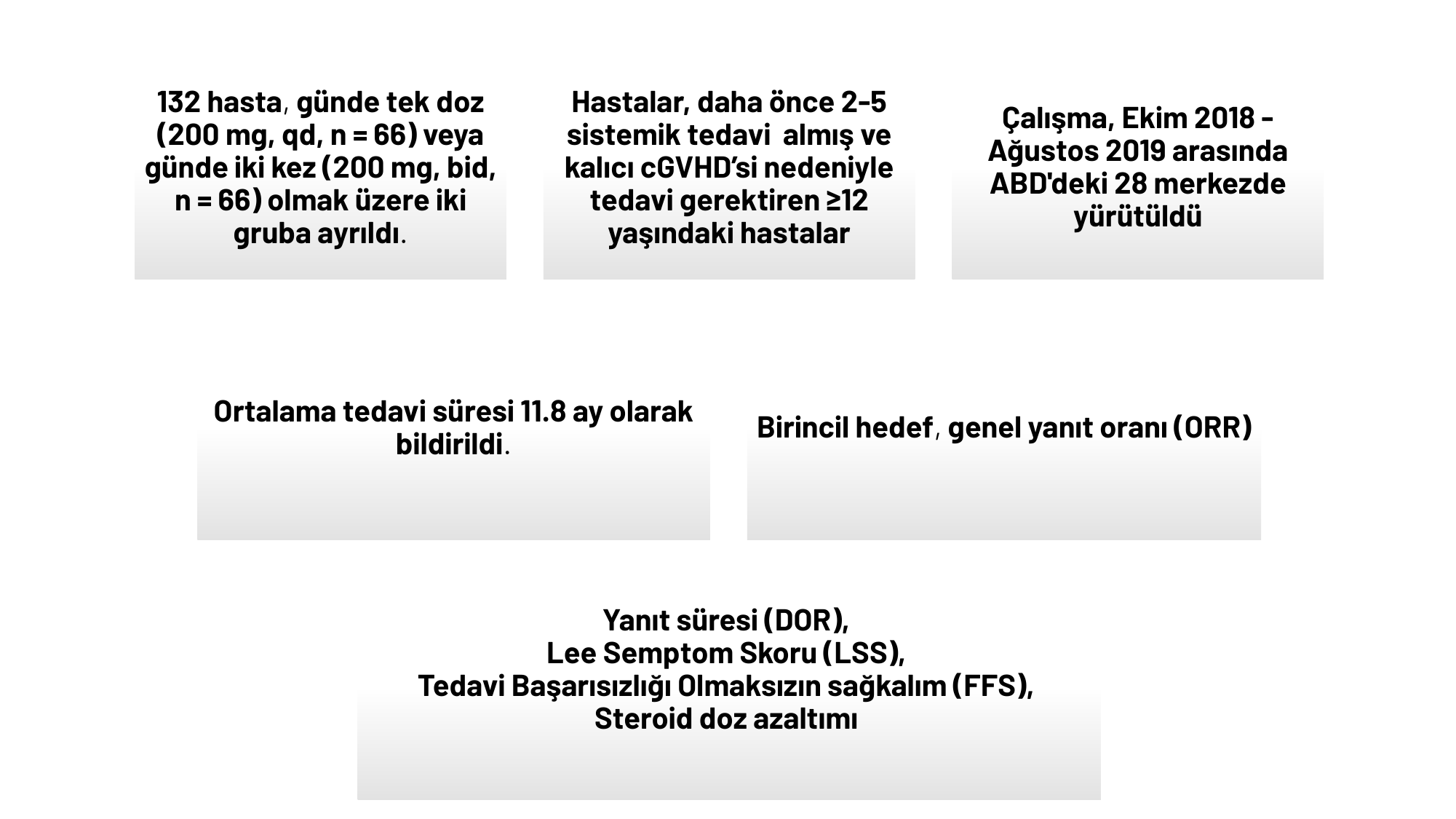

132 hasta, günde tek doz (200 mg, qd, n = 66) veya günde iki kez (200 mg, bid, n = 66) olmak üzere iki gruba ayrıldı.
Hastalar, daha önce 2-5 sistemik tedavi  almış ve kalıcı cGVHD’si nedeniyle tedavi gerektiren ≥12 yaşındaki hastalar
Çalışma, Ekim 2018 - Ağustos 2019 arasında ABD'deki 28 merkezde yürütüldü
Ortalama tedavi süresi 11.8 ay olarak bildirildi.
Birincil hedef, genel yanıt oranı (ORR)
Yanıt süresi (DOR),
Lee Semptom Skoru (LSS),
Tedavi Başarısızlığı Olmaksızın sağkalım (FFS),
Steroid doz azaltımı